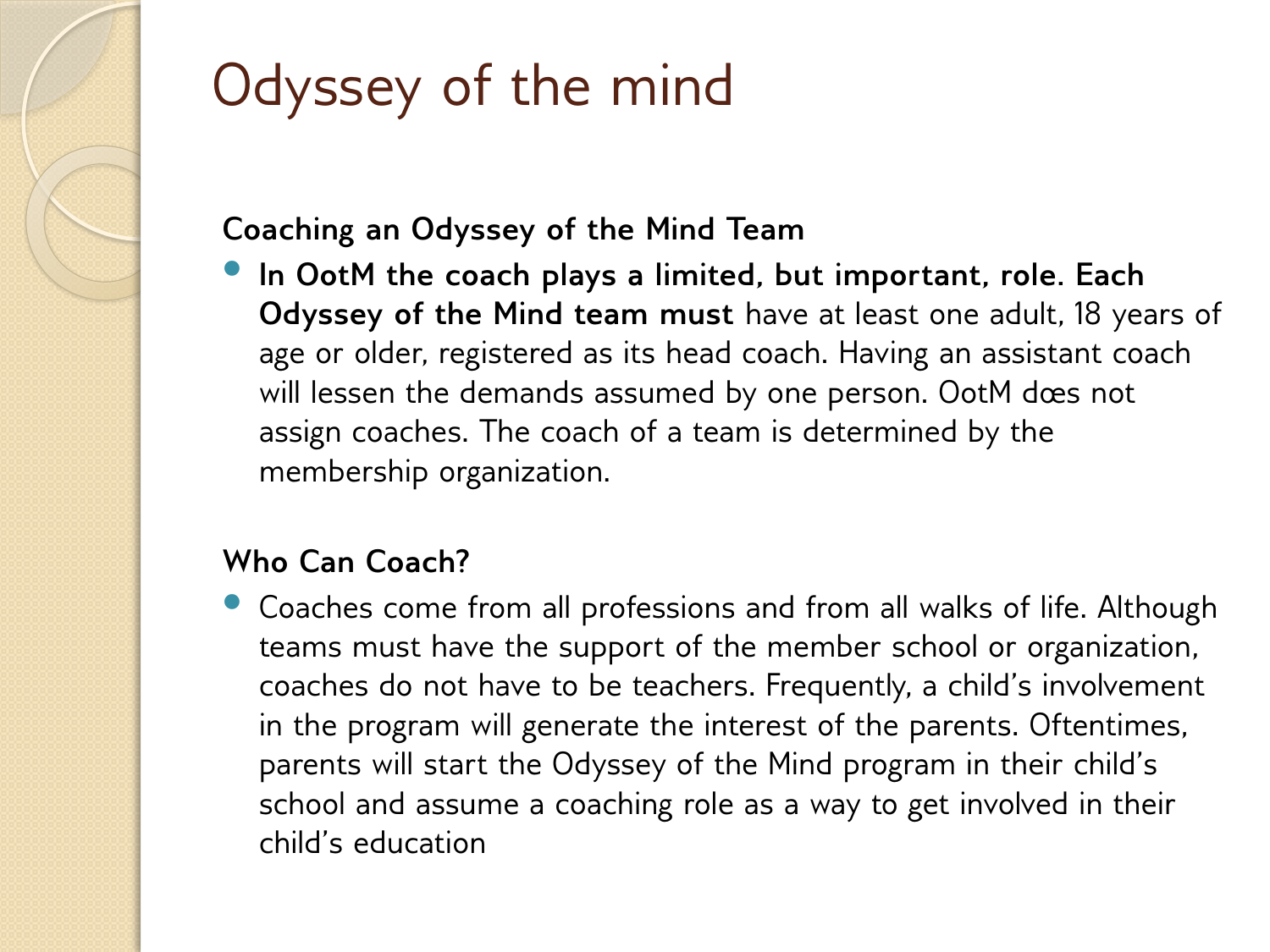

# Odyssey of the mind
Coaching an Odyssey of the Mind Team
In OotM the coach plays a limited, but important, role. Each Odyssey of the Mind team must have at least one adult, 18 years of age or older, registered as its head coach. Having an assistant coach will lessen the demands assumed by one person. OotM does not assign coaches. The coach of a team is determined by the membership organization.

Who Can Coach?
Coaches come from all professions and from all walks of life. Although teams must have the support of the member school or organization, coaches do not have to be teachers. Frequently, a child’s involvement in the program will generate the interest of the parents. Oftentimes, parents will start the Odyssey of the Mind program in their child’s school and assume a coaching role as a way to get involved in their child’s education